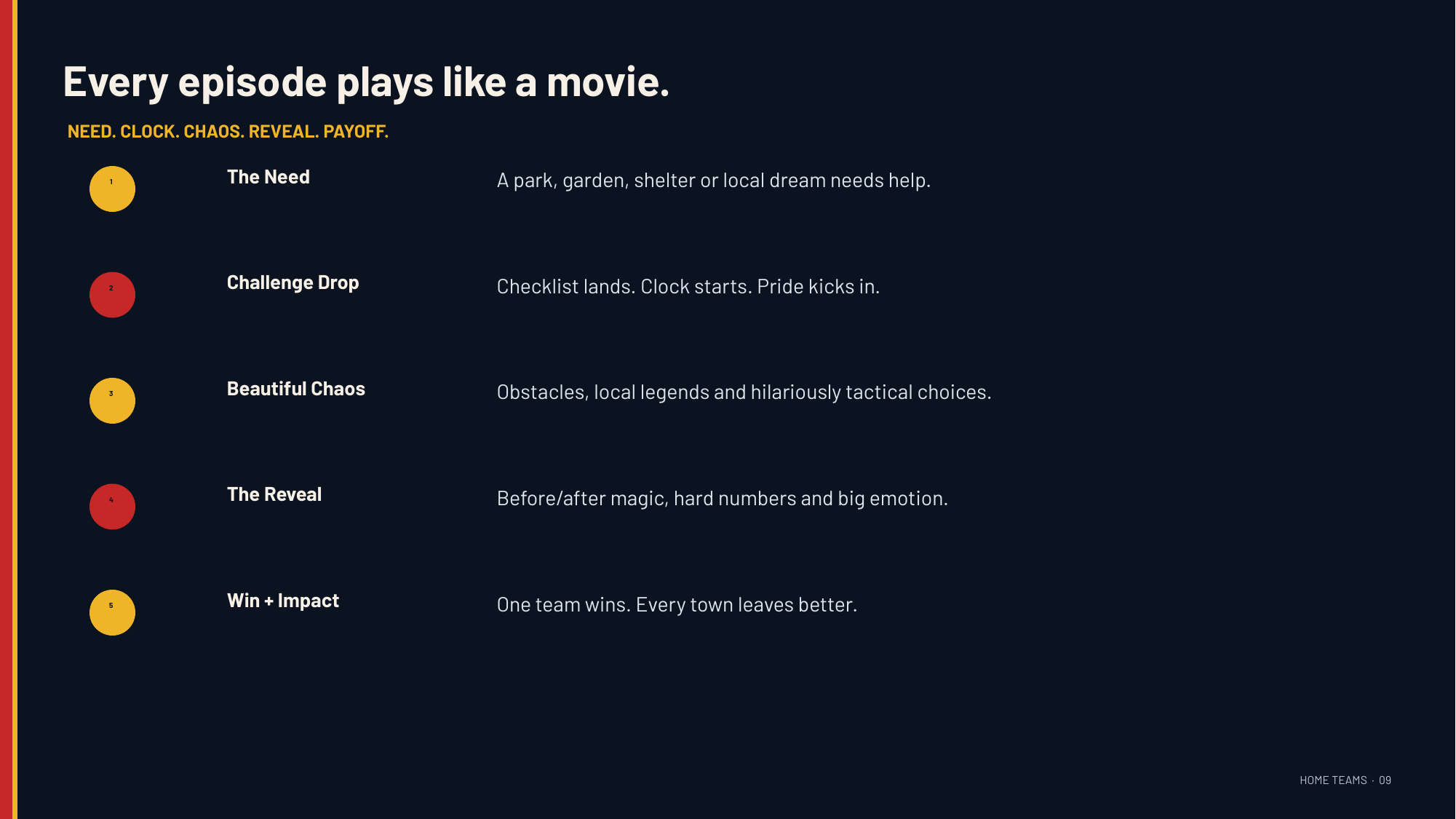

Every episode plays like a movie.
NEED. CLOCK. CHAOS. REVEAL. PAYOFF.
The Need

A park, garden, shelter or local dream needs help.
1
Challenge Drop

Checklist lands. Clock starts. Pride kicks in.
2
Beautiful Chaos

Obstacles, local legends and hilariously tactical choices.
3
The Reveal

Before/after magic, hard numbers and big emotion.
4
Win + Impact

One team wins. Every town leaves better.
5
HOME TEAMS  ·  09